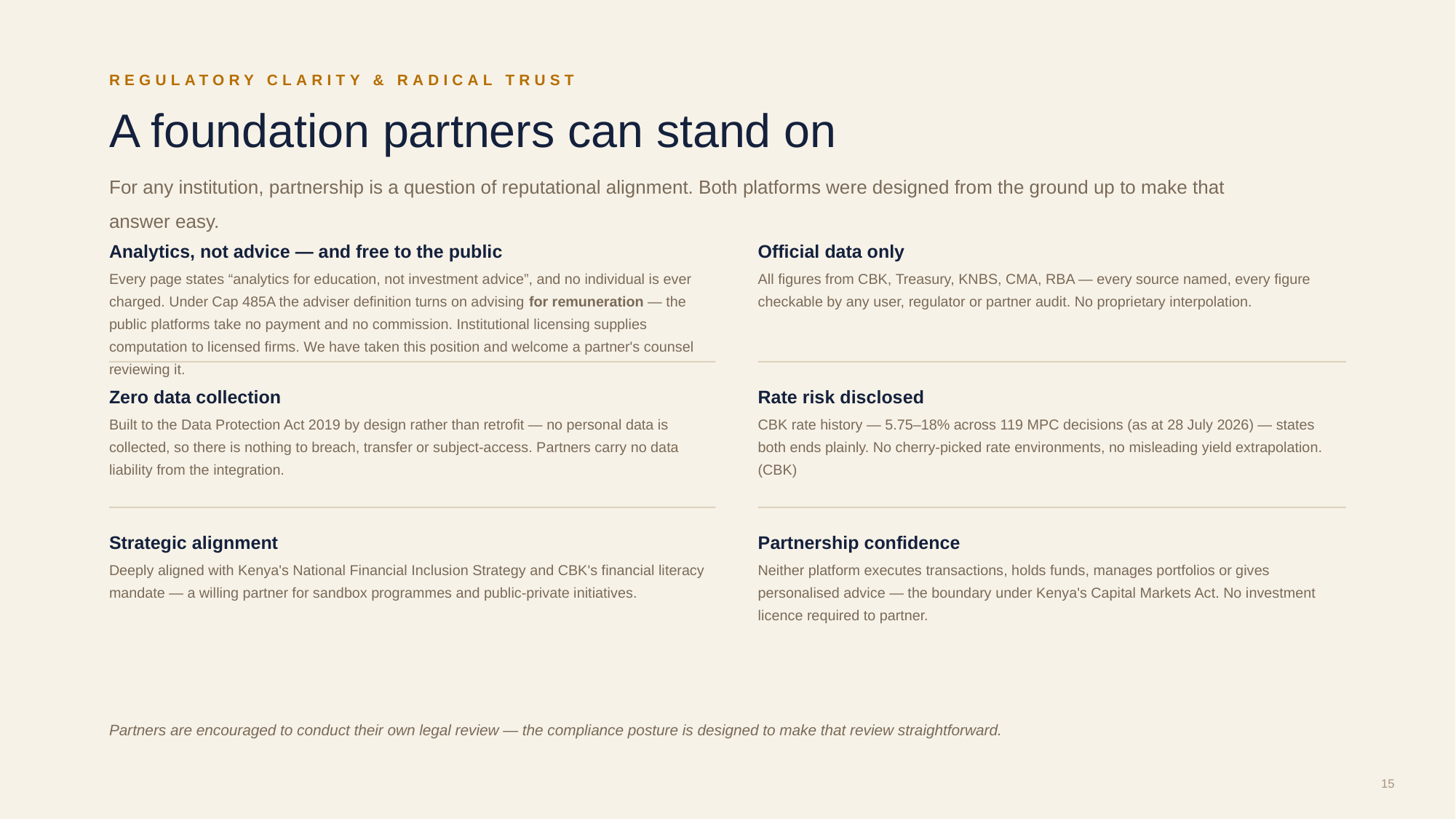

REGULATORY CLARITY & RADICAL TRUST
A foundation partners can stand on
For any institution, partnership is a question of reputational alignment. Both platforms were designed from the ground up to make that answer easy.
Analytics, not advice — and free to the public
Every page states “analytics for education, not investment advice”, and no individual is ever charged. Under Cap 485A the adviser definition turns on advising for remuneration — the public platforms take no payment and no commission. Institutional licensing supplies computation to licensed firms. We have taken this position and welcome a partner's counsel reviewing it.
Official data only
All figures from CBK, Treasury, KNBS, CMA, RBA — every source named, every figure checkable by any user, regulator or partner audit. No proprietary interpolation.

Zero data collection
Built to the Data Protection Act 2019 by design rather than retrofit — no personal data is collected, so there is nothing to breach, transfer or subject-access. Partners carry no data liability from the integration.
Rate risk disclosed
CBK rate history — 5.75–18% across 119 MPC decisions (as at 28 July 2026) — states both ends plainly. No cherry-picked rate environments, no misleading yield extrapolation. (CBK)

Strategic alignment
Deeply aligned with Kenya's National Financial Inclusion Strategy and CBK's financial literacy mandate — a willing partner for sandbox programmes and public-private initiatives.
Partnership confidence
Neither platform executes transactions, holds funds, manages portfolios or gives personalised advice — the boundary under Kenya's Capital Markets Act. No investment licence required to partner.
Partners are encouraged to conduct their own legal review — the compliance posture is designed to make that review straightforward.
15